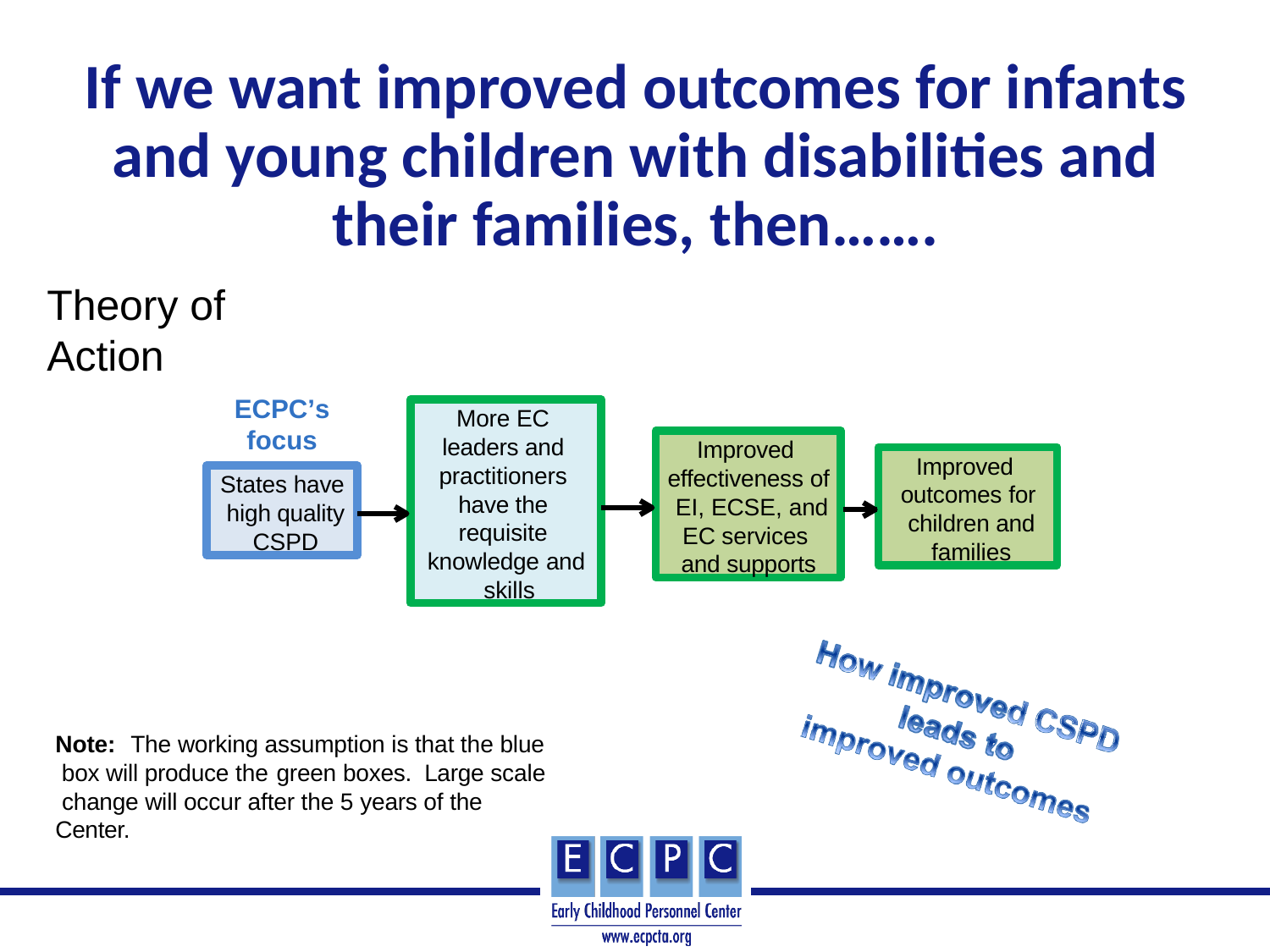

If we want improved outcomes for infants and young children with disabilities and their families, then…….
Theory of Action
ECPC’s
focus
More EC  leaders and  practitioners  have the  requisite  knowledge and  skills
Improved  effectiveness of  EI, ECSE, and
EC services  and supports
Improved  outcomes for  children and  families
States have  high quality  CSPD

Note:	The working assumption is that the blue  box will produce the green boxes.	Large scale  change will occur after the 5 years of the  Center.